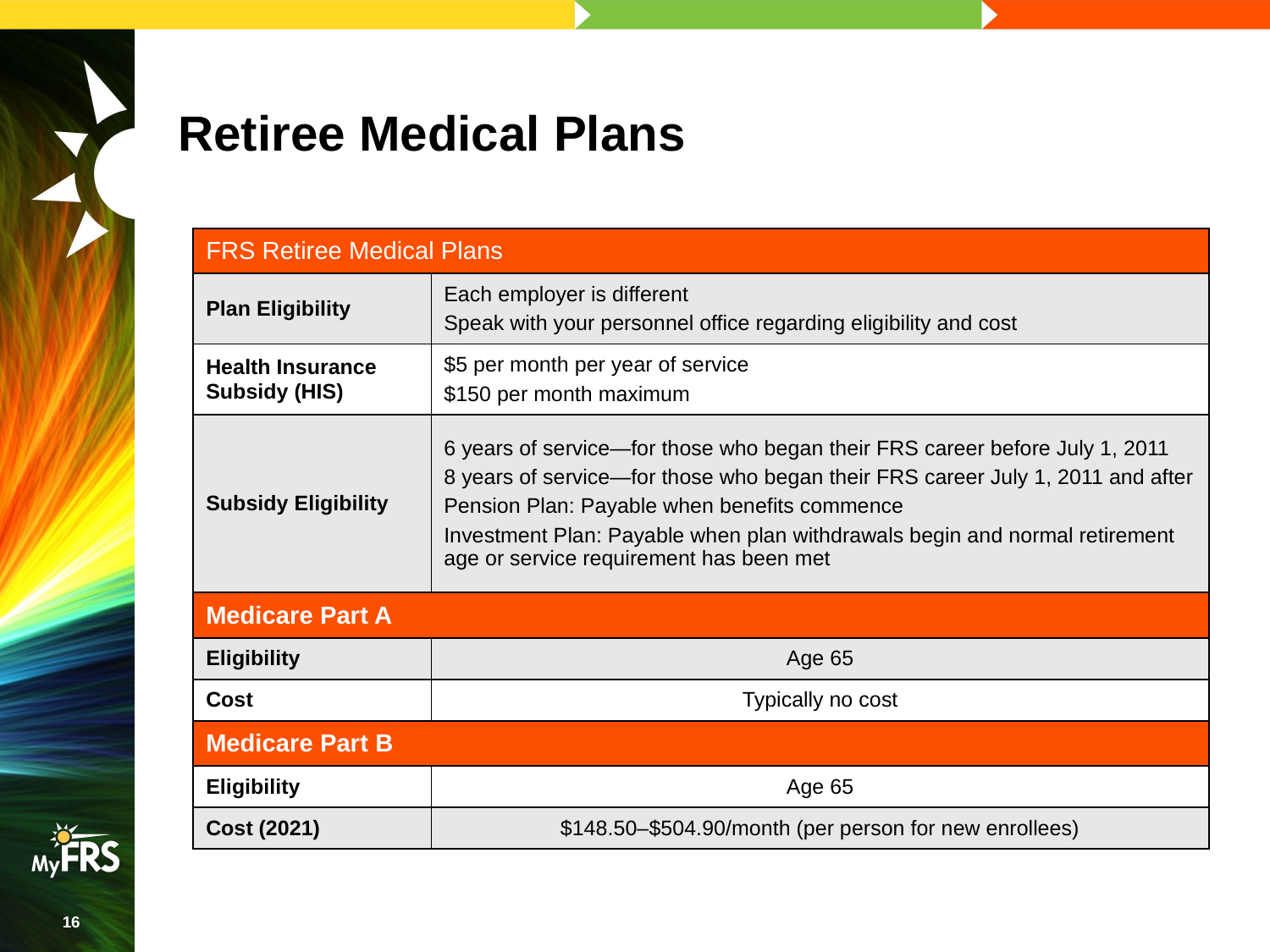

# Retiree Medical Plans
| FRS Retiree Medical Plans |  |
| --- | --- |
| Plan Eligibility | Each employer is different Speak with your personnel office regarding eligibility and cost |
| Health Insurance Subsidy (HIS) | $5 per month per year of service $150 per month maximum |
| Subsidy Eligibility | 6 years of service—for those who began their FRS career before July 1, 2011 8 years of service—for those who began their FRS career July 1, 2011 and after Pension Plan: Payable when benefits commence Investment Plan: Payable when plan withdrawals begin and normal retirement age or service requirement has been met |
| Medicare Part A |  |
| Eligibility | Age 65 |
| Cost | Typically no cost |
| Medicare Part B |  |
| Eligibility | Age 65 |
| Cost (2021) | $148.50–$504.90/month (per person for new enrollees) |
16